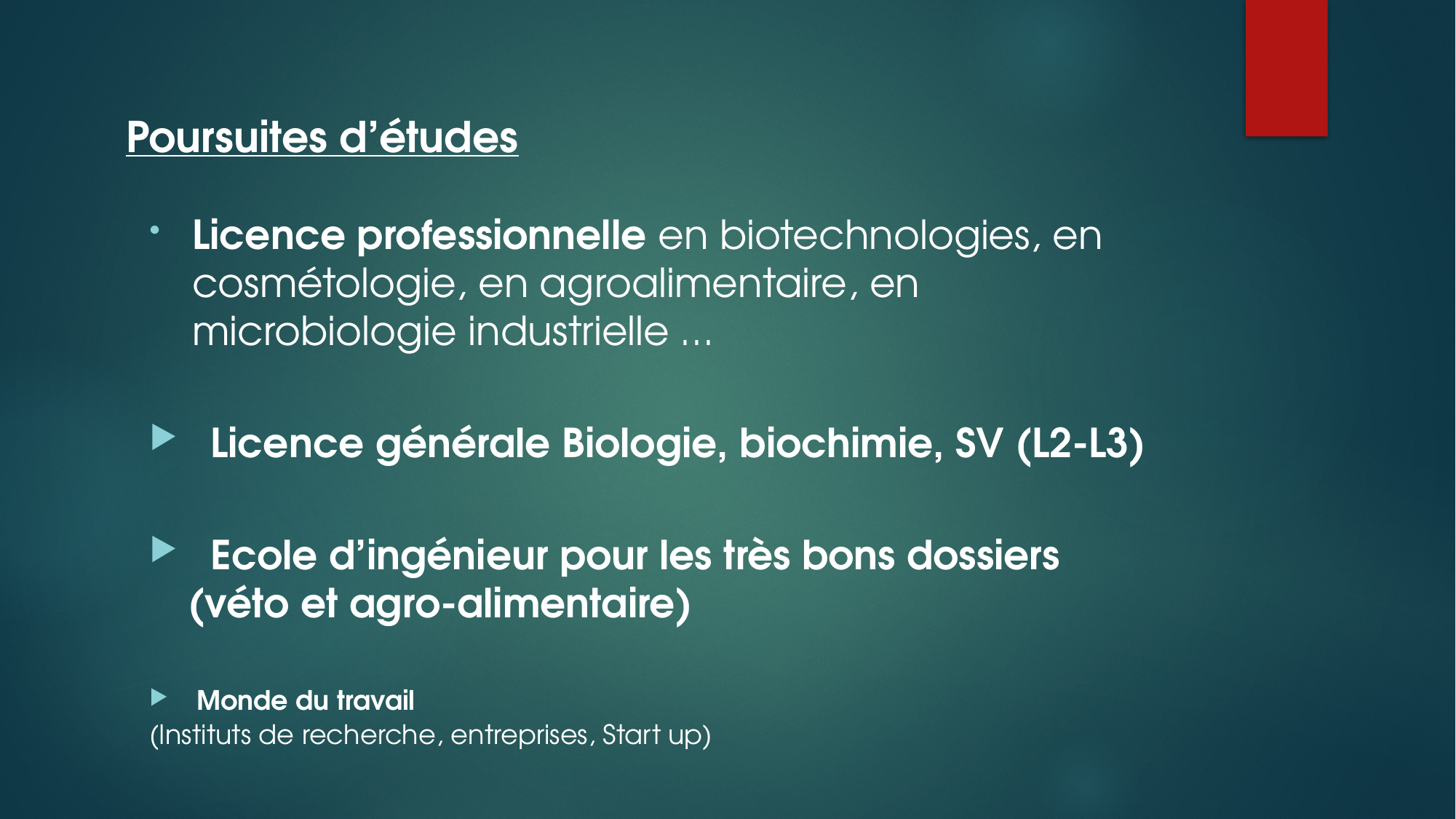

Poursuites d’études

Licence professionnelle en biotechnologies, en cosmétologie, en agroalimentaire, en microbiologie industrielle …

  Licence générale Biologie, biochimie, SV (L2-L3)

  Ecole d’ingénieur pour les très bons dossiers (véto et agro-alimentaire)

    Monde du travail
(Instituts de recherche, entreprises, Start up)